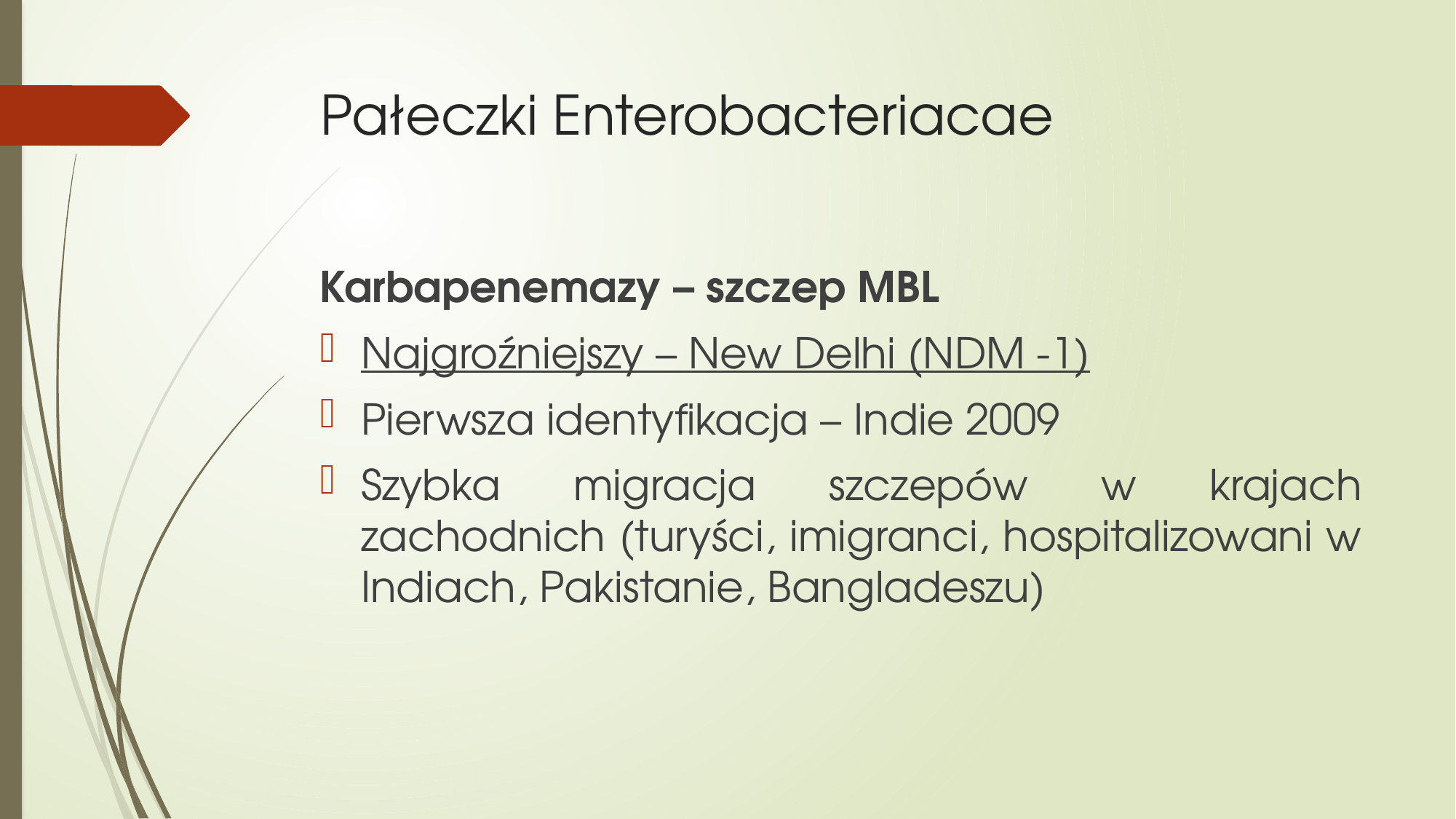

# Pałeczki Enterobacteriacae
Karbapenemazy – szczep MBL
Najgroźniejszy – New Delhi (NDM -1)
Pierwsza identyfikacja – Indie 2009
Szybka migracja szczepów w krajach zachodnich (turyści, imigranci, hospitalizowani w Indiach, Pakistanie, Bangladeszu)